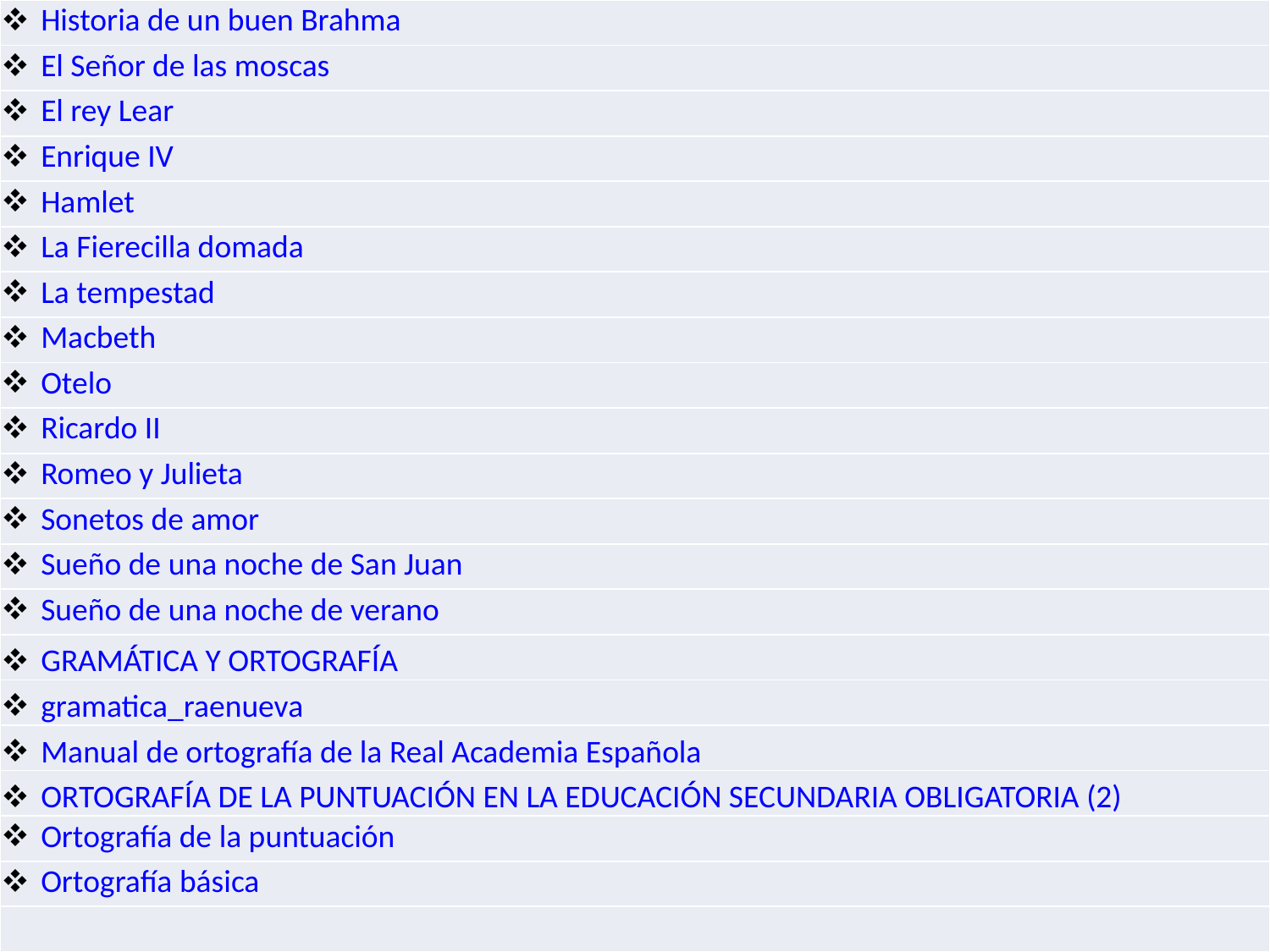

| Historia de un buen Brahma |
| --- |
| El Señor de las moscas |
| El rey Lear |
| Enrique IV |
| Hamlet |
| La Fierecilla domada |
| La tempestad |
| Macbeth |
| Otelo |
| Ricardo II |
| Romeo y Julieta |
| Sonetos de amor |
| Sueño de una noche de San Juan |
| Sueño de una noche de verano |
| GRAMÁTICA Y ORTOGRAFÍA |
| gramatica\_raenueva |
| Manual de ortografía de la Real Academia Española |
| ORTOGRAFÍA DE LA PUNTUACIÓN EN LA EDUCACIÓN SECUNDARIA OBLIGATORIA (2) |
| Ortografía de la puntuación |
| Ortografía básica |
|  |